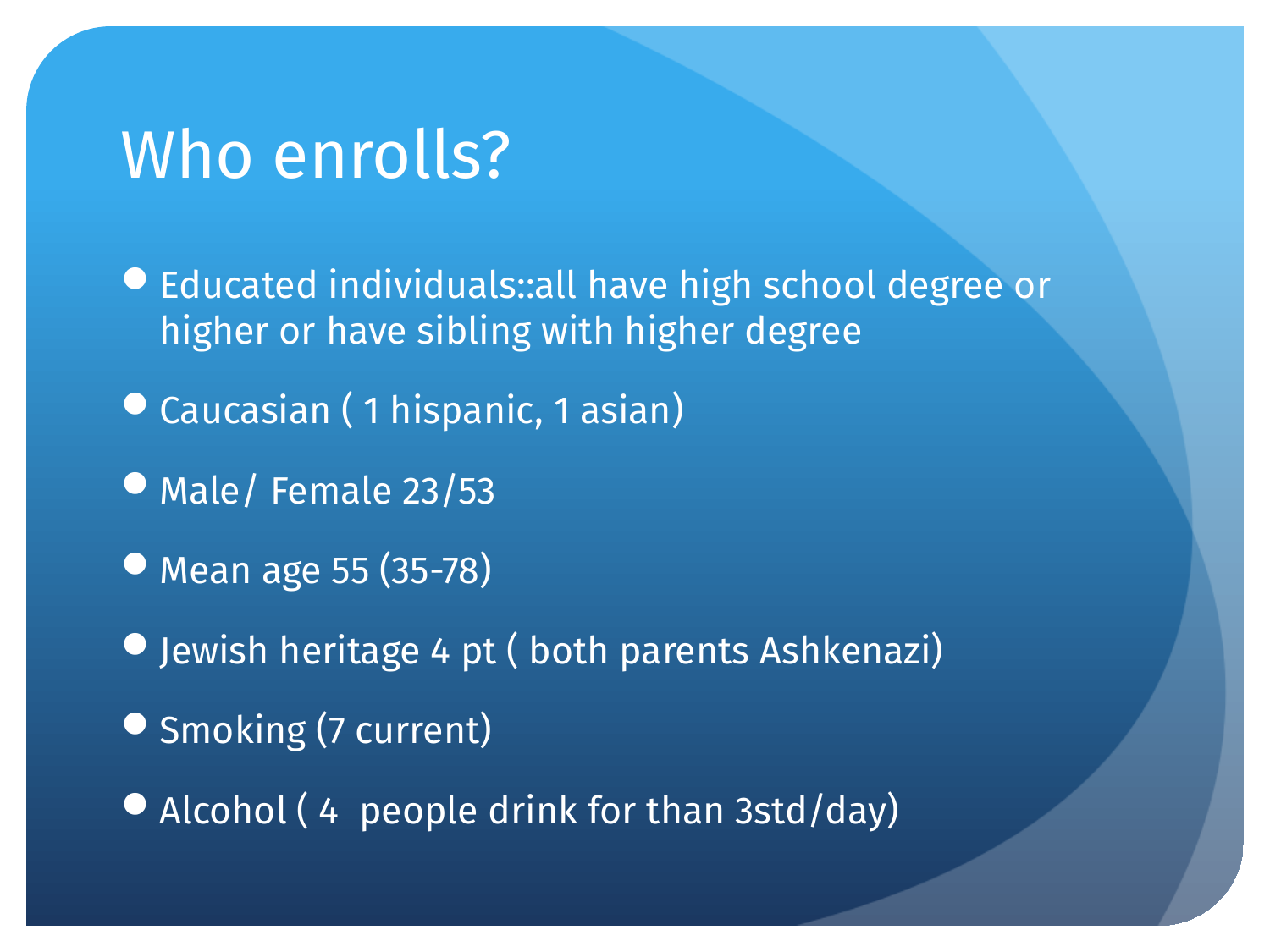

# Who enrolls?
Educated individuals::all have high school degree or higher or have sibling with higher degree
Caucasian ( 1 hispanic, 1 asian)
Male/ Female 23/53
Mean age 55 (35-78)
Jewish heritage 4 pt ( both parents Ashkenazi)
Smoking (7 current)
Alcohol ( 4  people drink for than 3std/day)